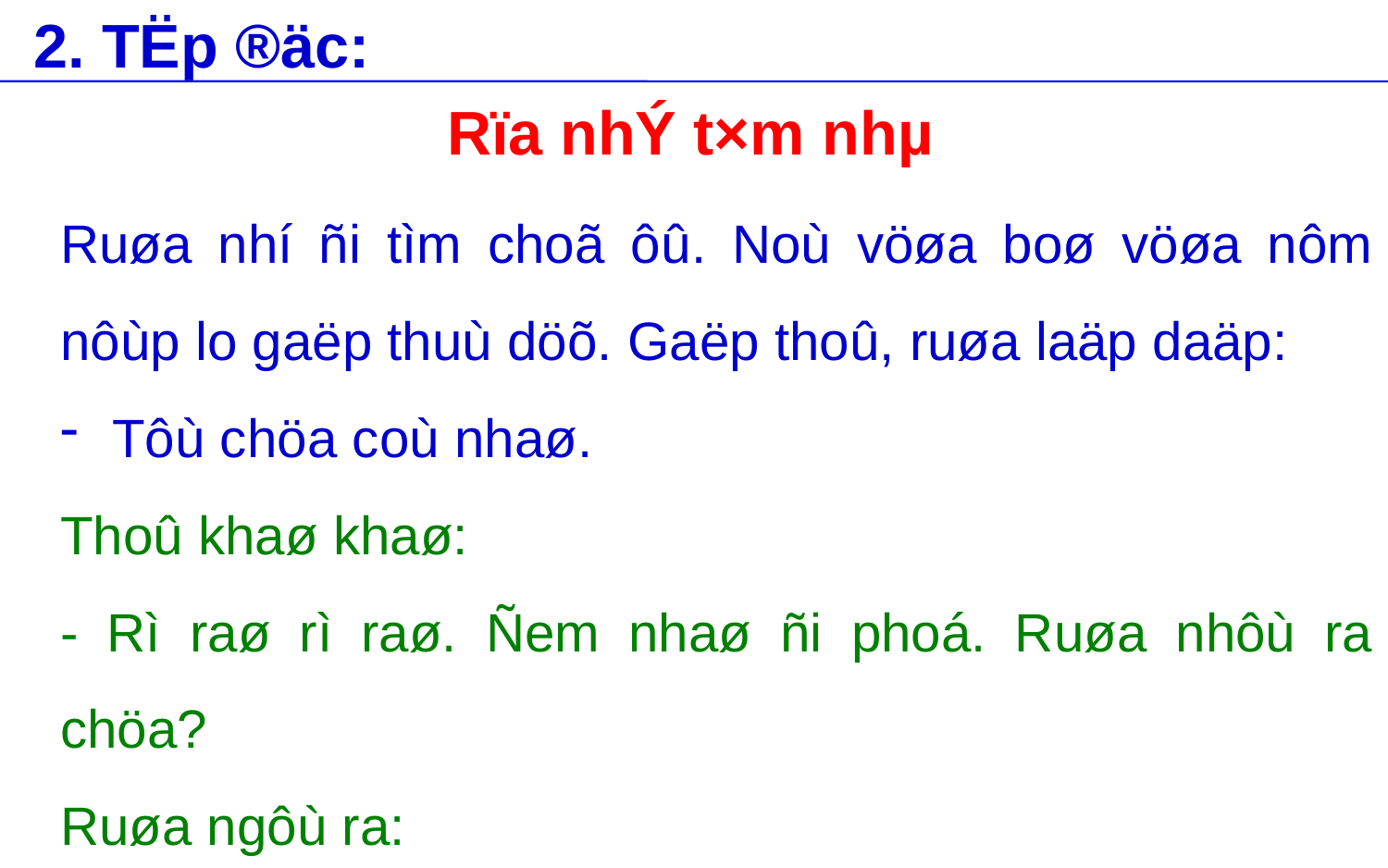

2. TËp ®äc:

Rïa nhÝ t×m nhµ
Ruøa nhí ñi tìm choã ôû. Noù vöøa boø vöøa nôm nôùp lo gaëp thuù döõ. Gaëp thoû, ruøa laäp daäp:
Tôù chöa coù nhaø.
Thoû khaø khaø:
- Rì raø rì raø. Ñem nhaø ñi phoá. Ruøa nhôù ra chöa?
Ruøa ngôù ra:
- ÖØ nhæ.